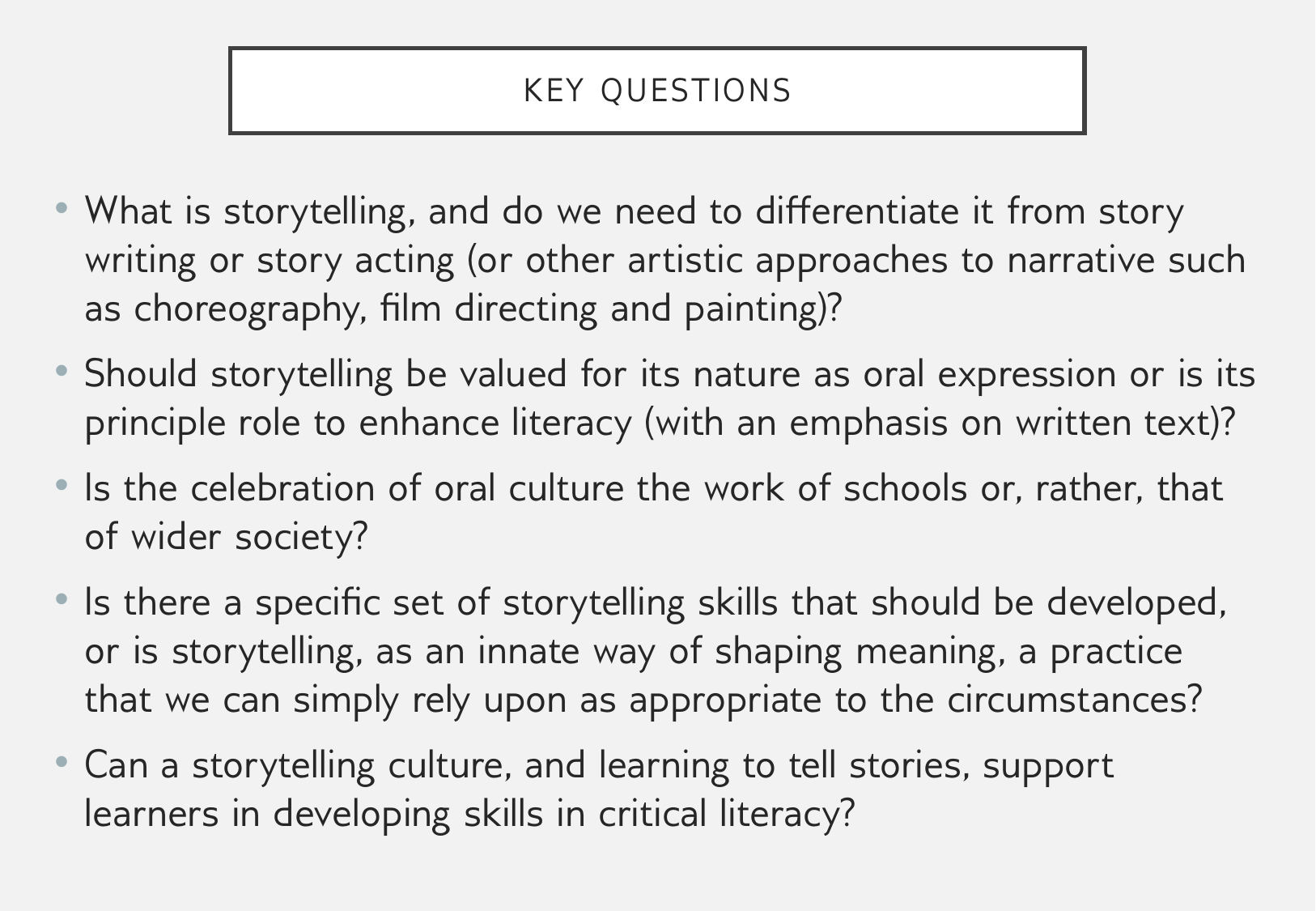

# Key Questions
What is storytelling, and do we need to differentiate it from story writing or story acting (or other artistic approaches to narrative such as choreography, film directing and painting)?
Should storytelling be valued for its nature as oral expression or is its principle role to enhance literacy (with an emphasis on written text)?
Is the celebration of oral culture the work of schools or, rather, that of wider society?
Is there a specific set of storytelling skills that should be developed, or is storytelling, as an innate way of shaping meaning, a practice that we can simply rely upon as appropriate to the circumstances?
Can a storytelling culture, and learning to tell stories, support learners in developing skills in critical literacy?